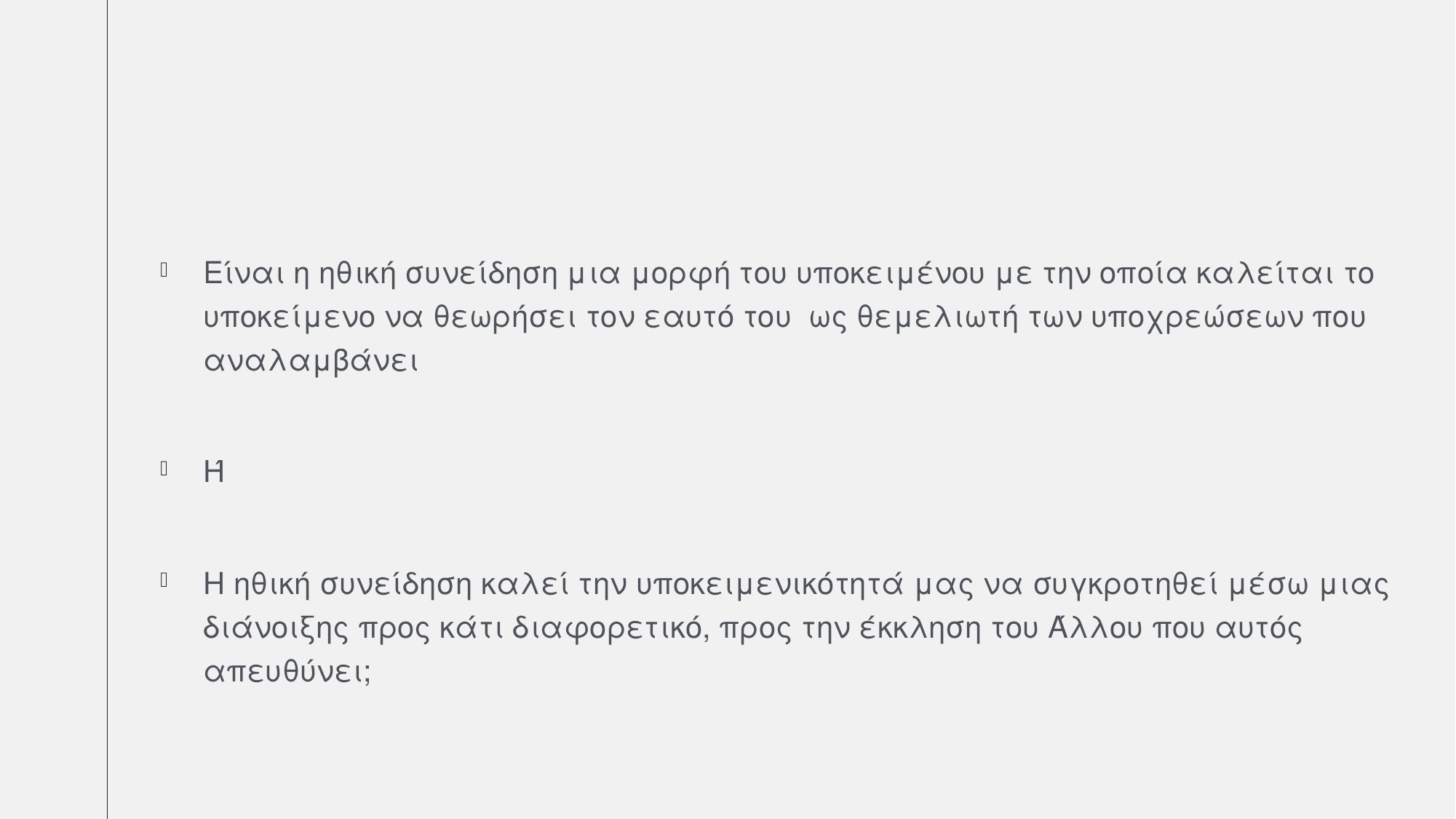

#
Είναι η ηθική συνείδηση μια μορφή του υποκειμένου με την οποία καλείται το υποκείμενο να θεωρήσει τον εαυτό του  ως θεμελιωτή των υποχρεώσεων που αναλαμβάνει

Ή

Η ηθική συνείδηση καλεί την υποκειμενικότητά μας να συγκροτηθεί μέσω μιας διάνοιξης προς κάτι διαφορετικό, προς την έκκληση του Άλλου που αυτός απευθύνει;